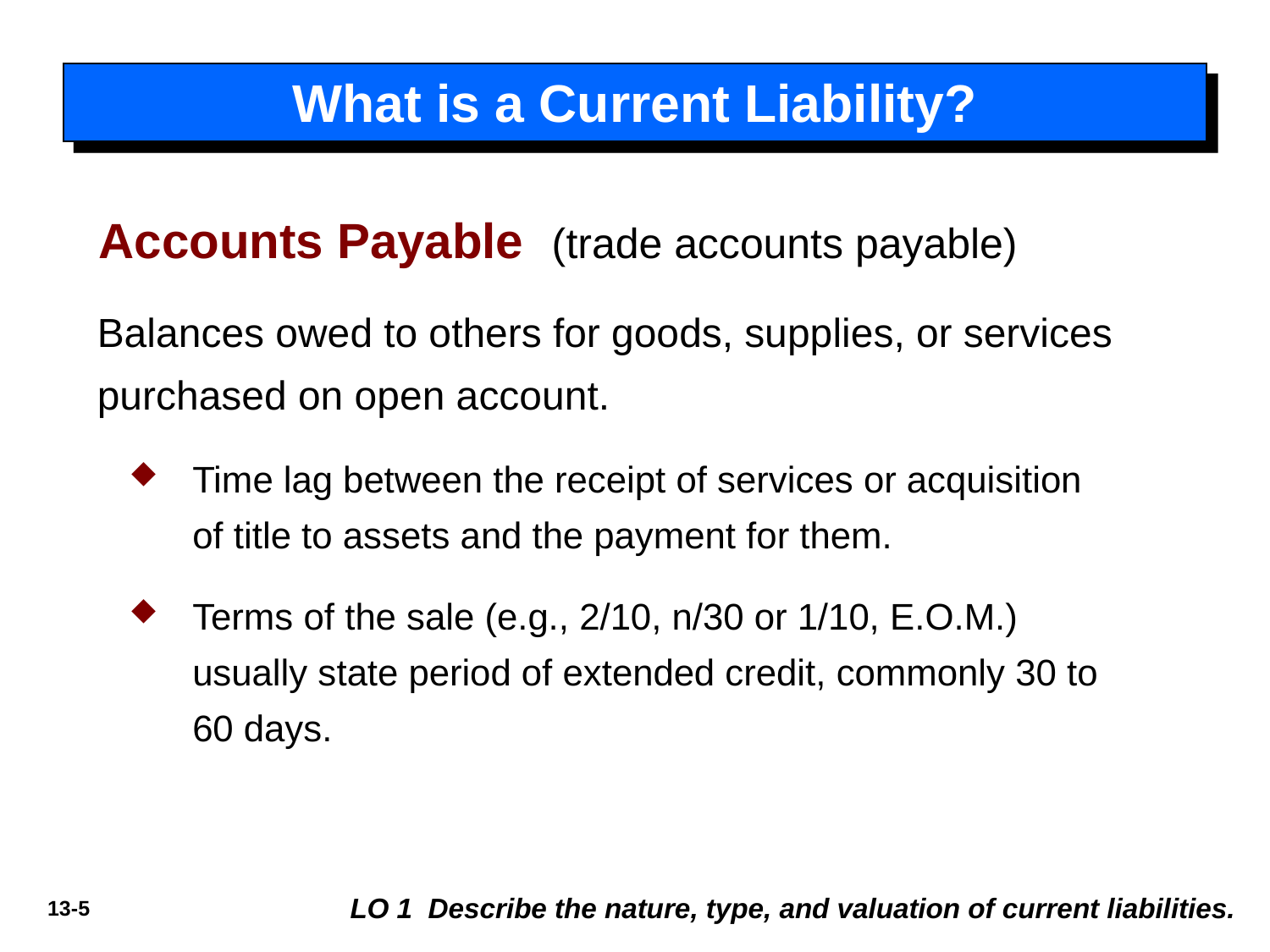

# What is a Current Liability?
Accounts Payable  (trade accounts payable)
Balances owed to others for goods, supplies, or services purchased on open account.
Time lag between the receipt of services or acquisition of title to assets and the payment for them.
Terms of the sale (e.g., 2/10, n/30 or 1/10, E.O.M.) usually state period of extended credit, commonly 30 to 60 days.
LO 1  Describe the nature, type, and valuation of current liabilities.